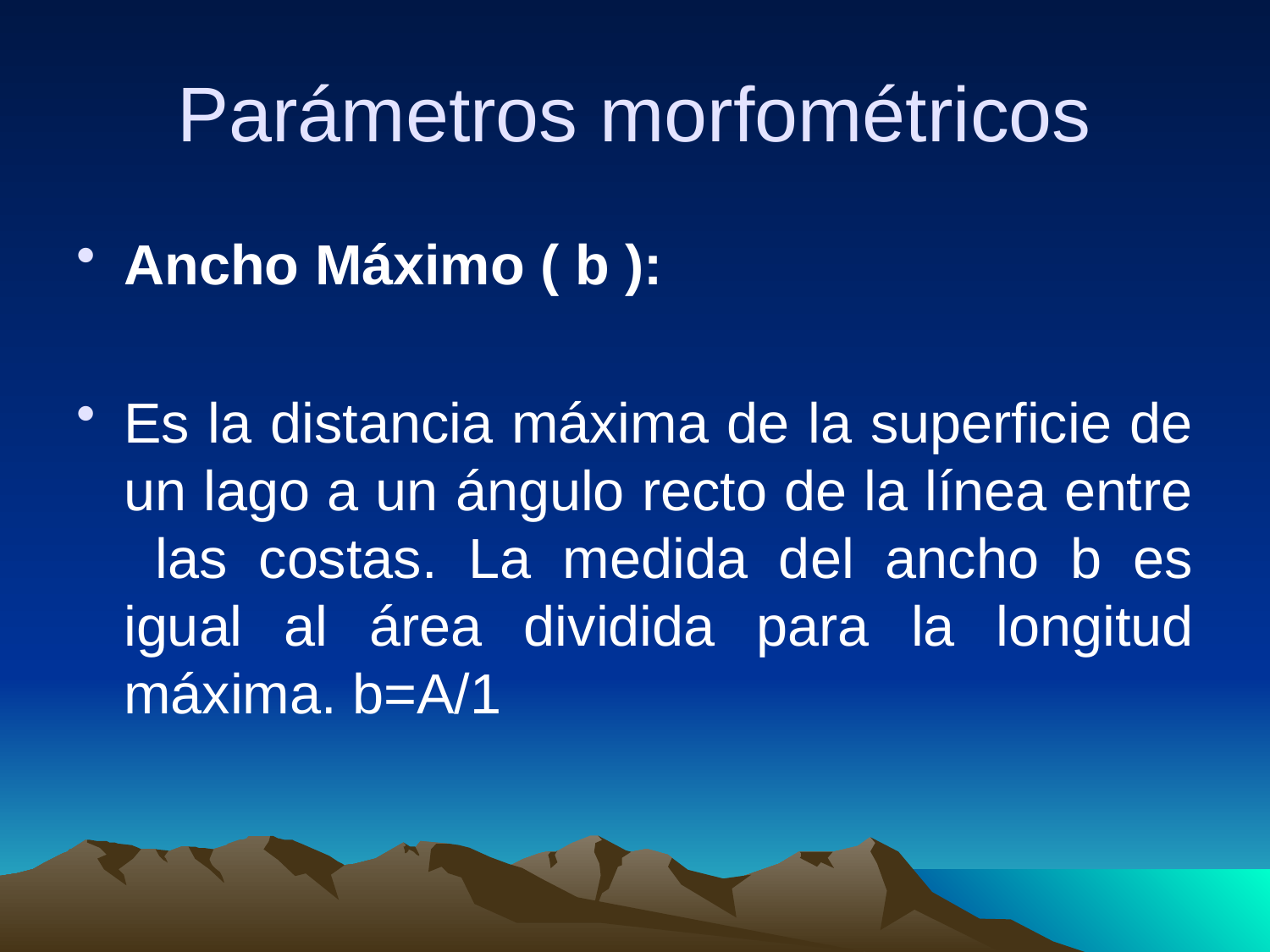

# Parámetros morfométricos
Ancho Máximo ( b ):

Es la distancia máxima de la superficie de un lago a un ángulo recto de la línea entre  las costas. La medida del ancho b es igual al área dividida para la longitud máxima. b=A/1